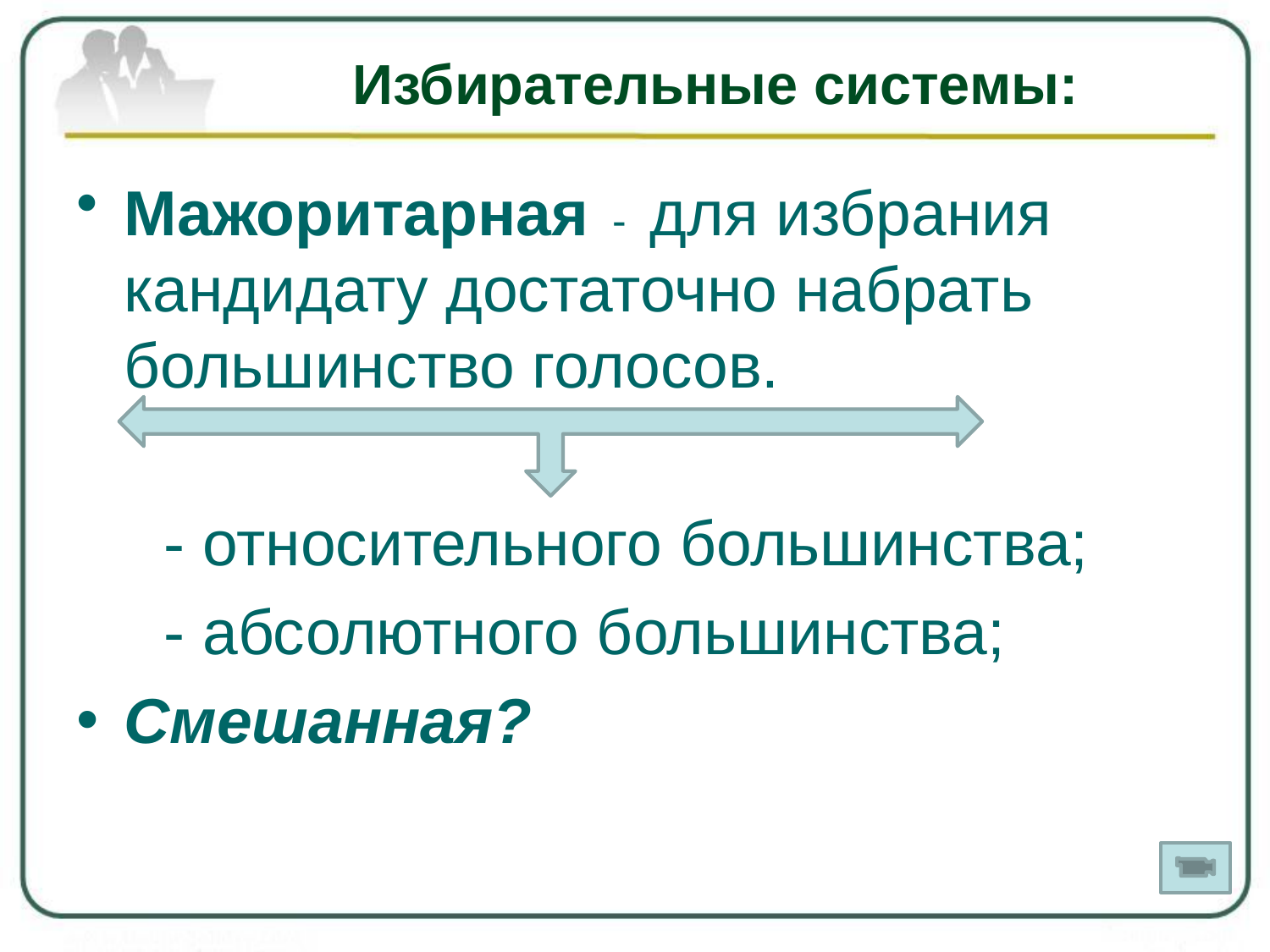

# Избирательные системы:
Мажоритарная  -  для избрания кандидату достаточно набрать большинство голосов.

     - относительного большинства;
     - абсолютного большинства;
Смешанная?